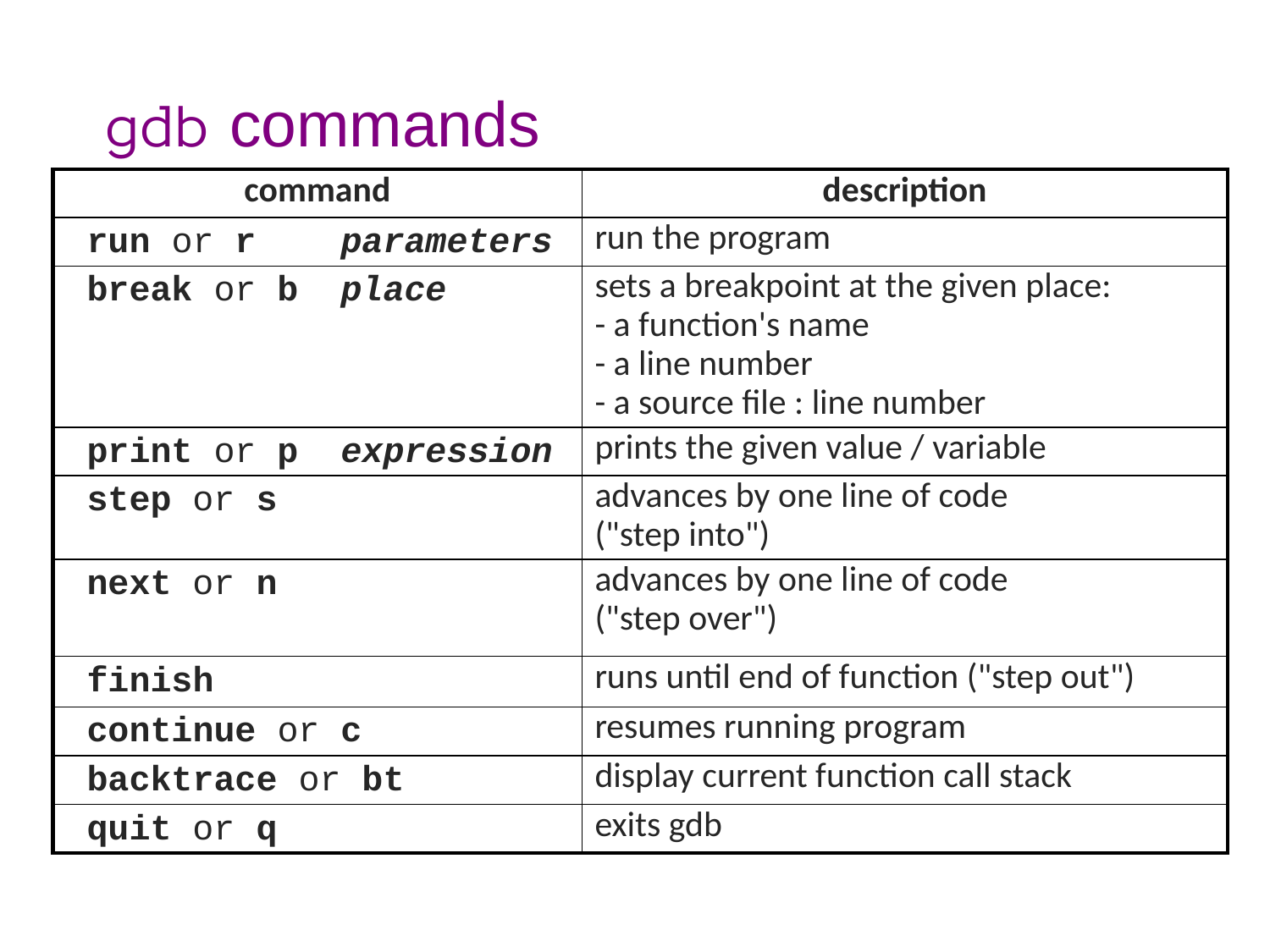

# gdb commands
| command | description |
| --- | --- |
| run or r parameters | run the program |
| break or b place | sets a breakpoint at the given place: - a function's name - a line number - a source file : line number |
| print or p expression | prints the given value / variable |
| step or s | advances by one line of code ("step into") |
| next or n | advances by one line of code ("step over") |
| finish | runs until end of function ("step out") |
| continue or c | resumes running program |
| backtrace or bt | display current function call stack |
| quit or q | exits gdb |